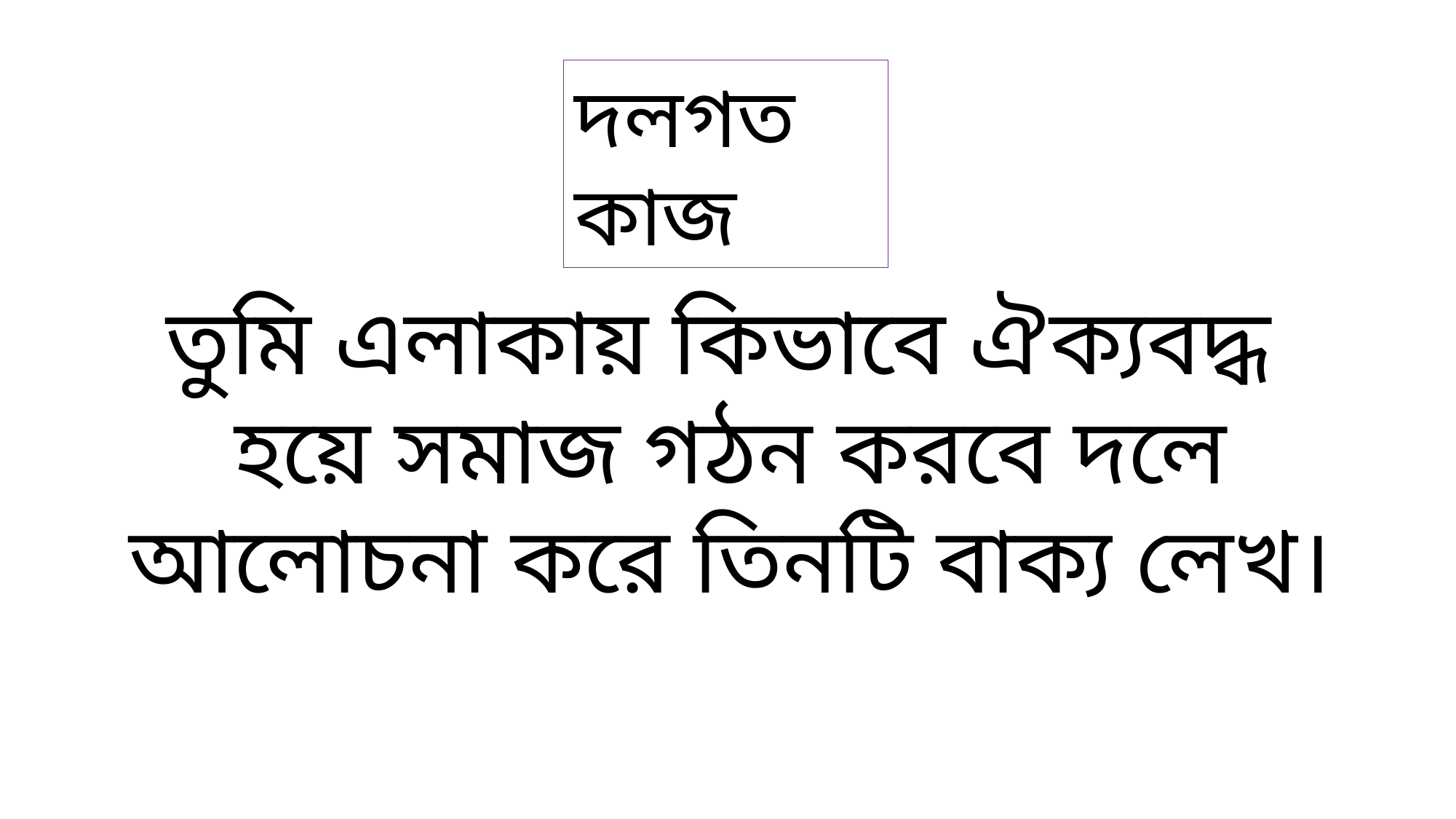

দলগত কাজ
তুমি এলাকায় কিভাবে ঐক্যবদ্ধ  হয়ে সমাজ গঠন করবে দলে আলোচনা করে তিনটি বাক্য লেখ।